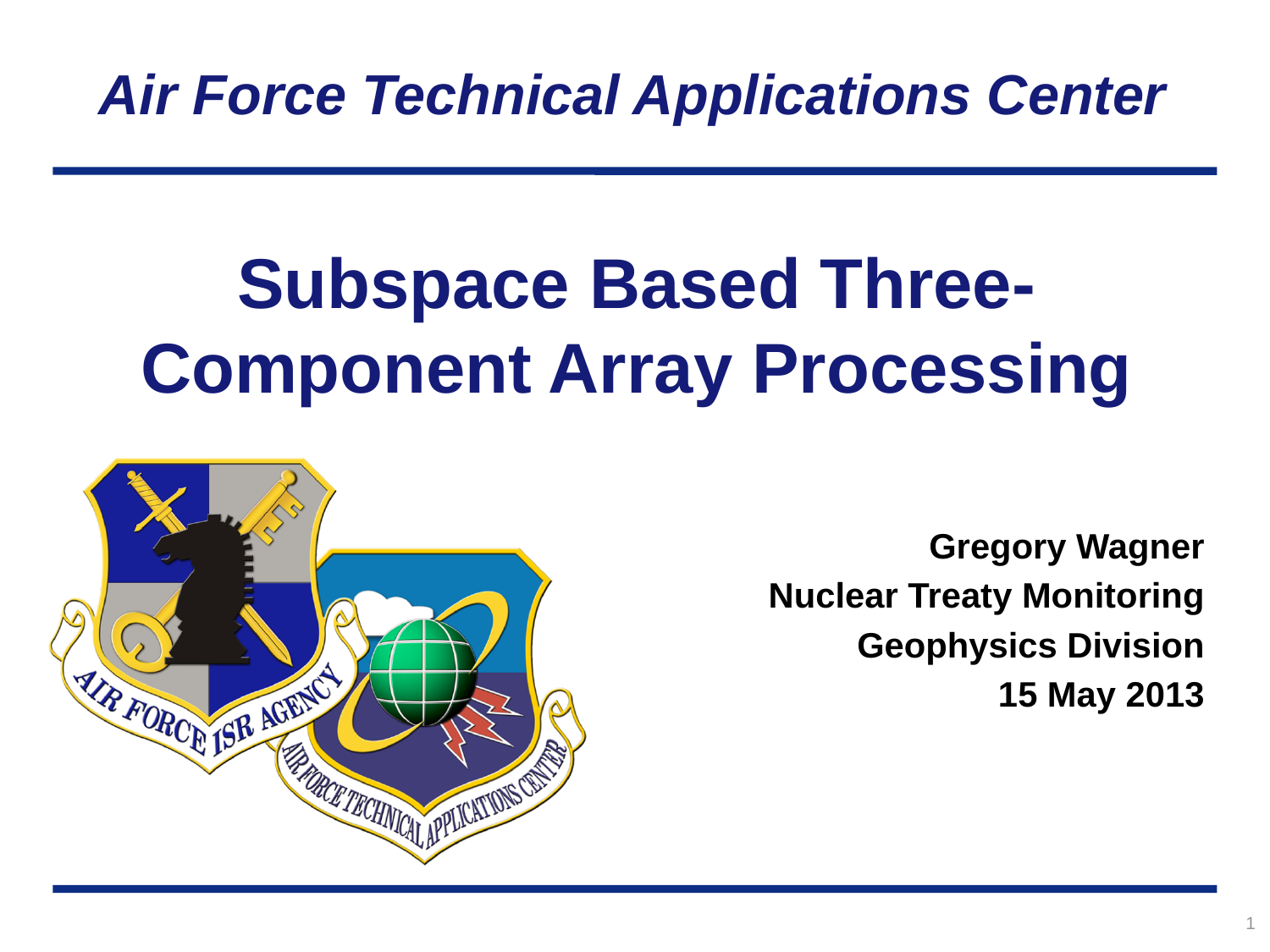

# Subspace Based Three-Component Array Processing
Gregory Wagner
Nuclear Treaty Monitoring
Geophysics Division
15 May 2013
1